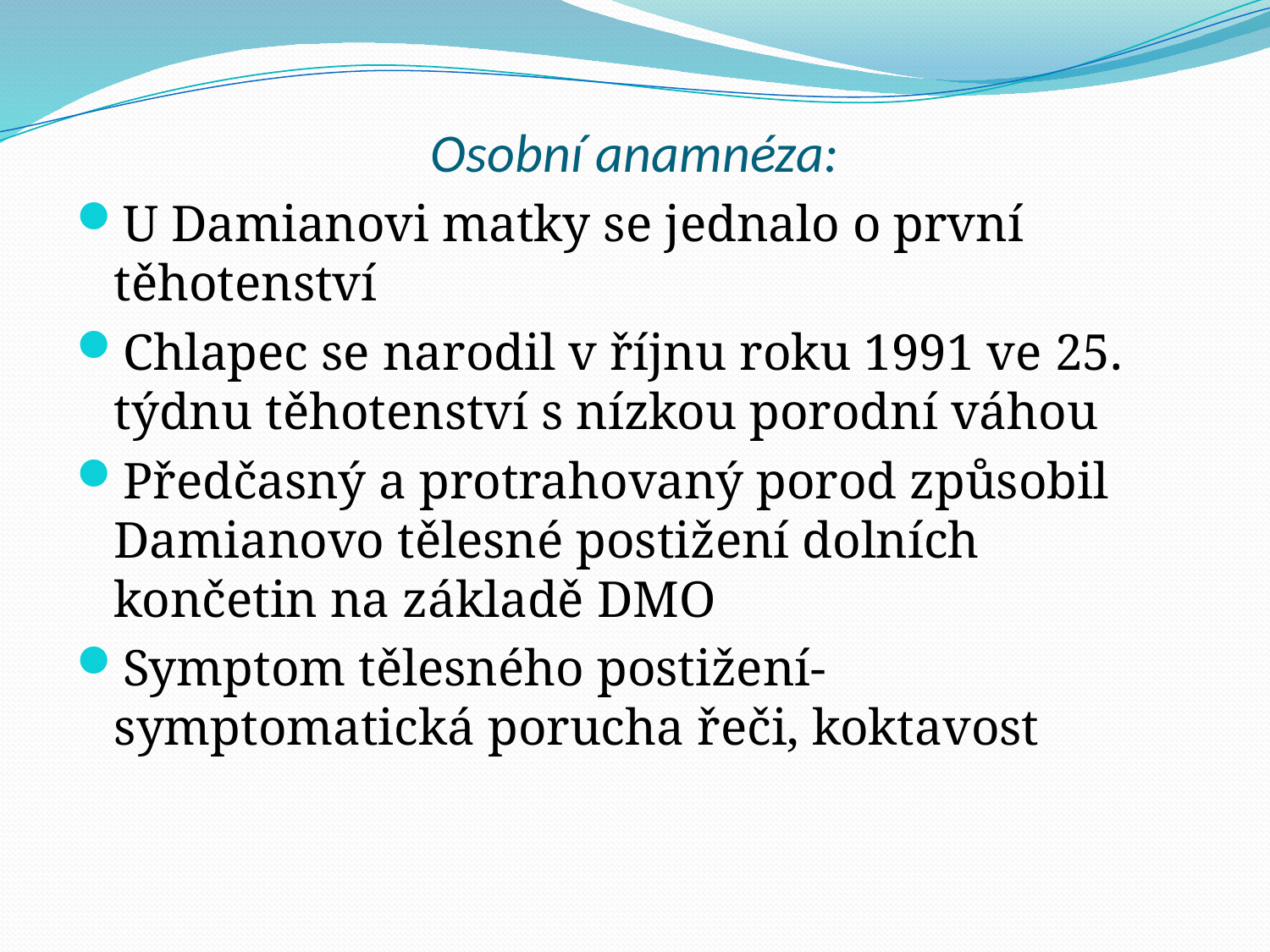

# Osobní anamnéza:
U Damianovi matky se jednalo o první těhotenství
Chlapec se narodil v říjnu roku 1991 ve 25. týdnu těhotenství s nízkou porodní váhou
Předčasný a protrahovaný porod způsobil Damianovo tělesné postižení dolních končetin na základě DMO
Symptom tělesného postižení- symptomatická porucha řeči, koktavost